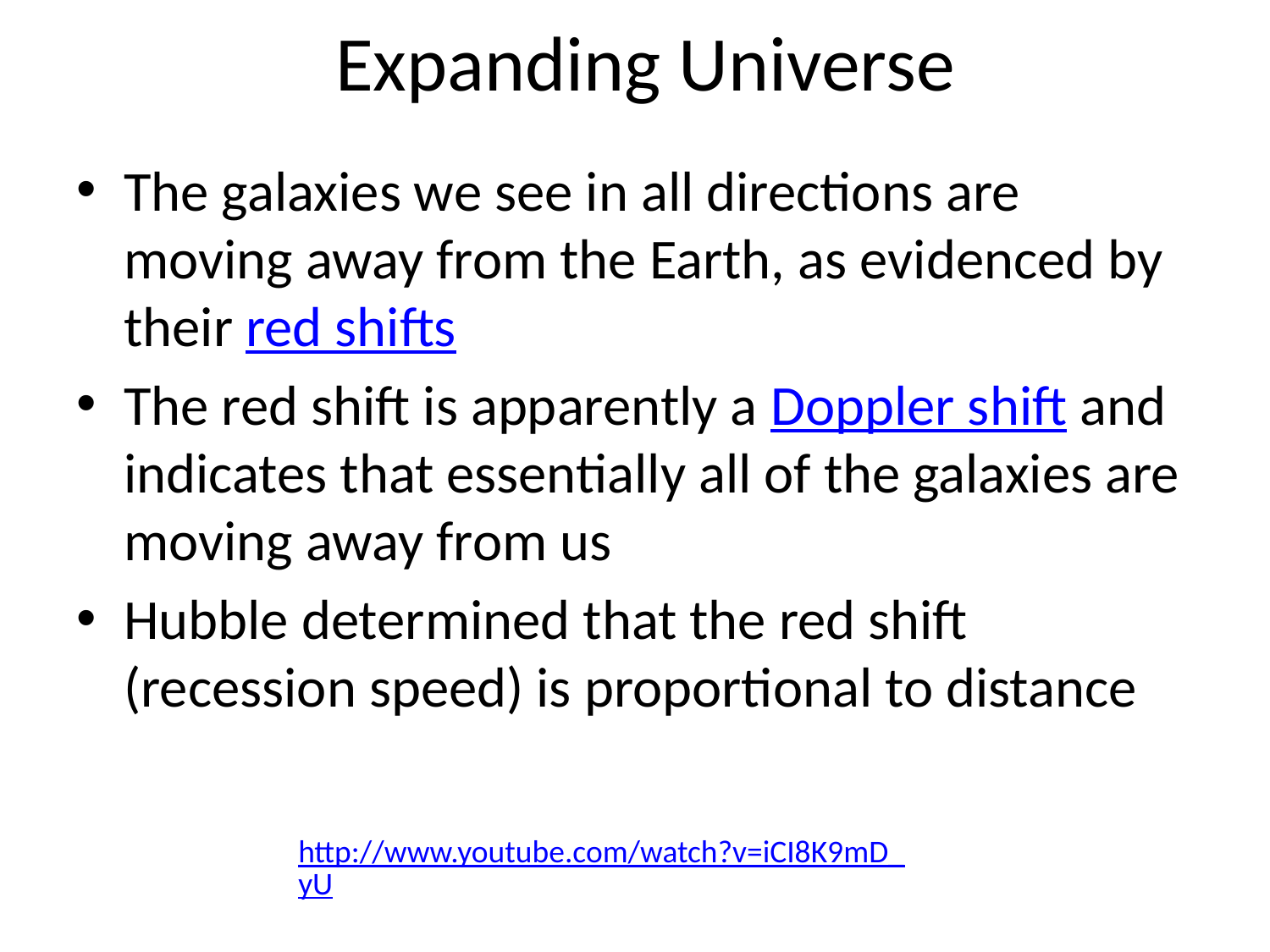

# Expanding Universe
The galaxies we see in all directions are moving away from the Earth, as evidenced by their red shifts
The red shift is apparently a Doppler shift and indicates that essentially all of the galaxies are moving away from us
Hubble determined that the red shift (recession speed) is proportional to distance
http://www.youtube.com/watch?v=iCI8K9mD_yU